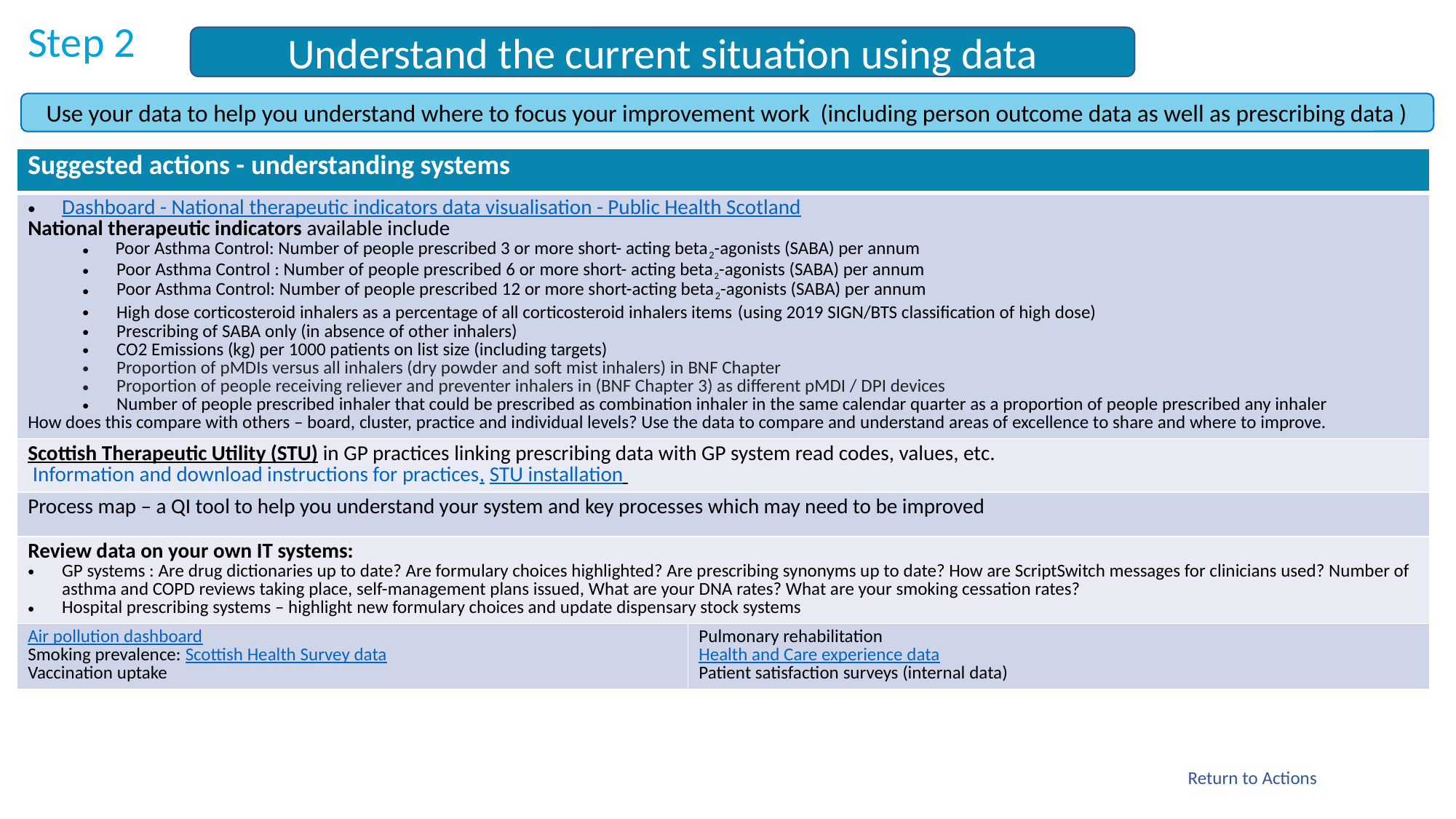

# Step 2
Understand the current situation using data
Use your data to help you understand where to focus your improvement work  (including person outcome data as well as prescribing data )
| Suggested actions - understanding systems |  |
| --- | --- |
| Dashboard - National therapeutic indicators data visualisation - Public Health Scotland National therapeutic indicators available include    Poor Asthma Control: Number of people prescribed 3 or more short- acting beta2-agonists (SABA) per annum Poor Asthma Control : Number of people prescribed 6 or more short- acting beta2-agonists (SABA) per annum Poor Asthma Control: Number of people prescribed 12 or more short-acting beta2-agonists (SABA) per annum High dose corticosteroid inhalers as a percentage of all corticosteroid inhalers items (using 2019 SIGN/BTS classification of high dose)  Prescribing of SABA only (in absence of other inhalers) CO2 Emissions (kg) per 1000 patients on list size (including targets) Proportion of pMDIs versus all inhalers (dry powder and soft mist inhalers) in BNF Chapter  Proportion of people receiving reliever and preventer inhalers in (BNF Chapter 3) as different pMDI / DPI devices Number of people prescribed inhaler that could be prescribed as combination inhaler in the same calendar quarter as a proportion of people prescribed any inhaler How does this compare with others – board, cluster, practice and individual levels? Use the data to compare and understand areas of excellence to share and where to improve. |  |
| Scottish Therapeutic Utility (STU) in GP practices linking prescribing data with GP system read codes, values, etc.  Information and download instructions for practices, STU installation |  |
| Process map – a QI tool to help you understand your system and key processes which may need to be improved |  |
| Review data on your own IT systems: GP systems : Are drug dictionaries up to date? Are formulary choices highlighted? Are prescribing synonyms up to date? How are ScriptSwitch messages for clinicians used? Number of asthma and COPD reviews taking place, self-management plans issued, What are your DNA rates? What are your smoking cessation rates? Hospital prescribing systems – highlight new formulary choices and update dispensary stock systems |  |
| Air pollution dashboard Smoking prevalence: Scottish Health Survey data Vaccination uptake | Pulmonary rehabilitation Health and Care experience data Patient satisfaction surveys (internal data) |
Return to Actions